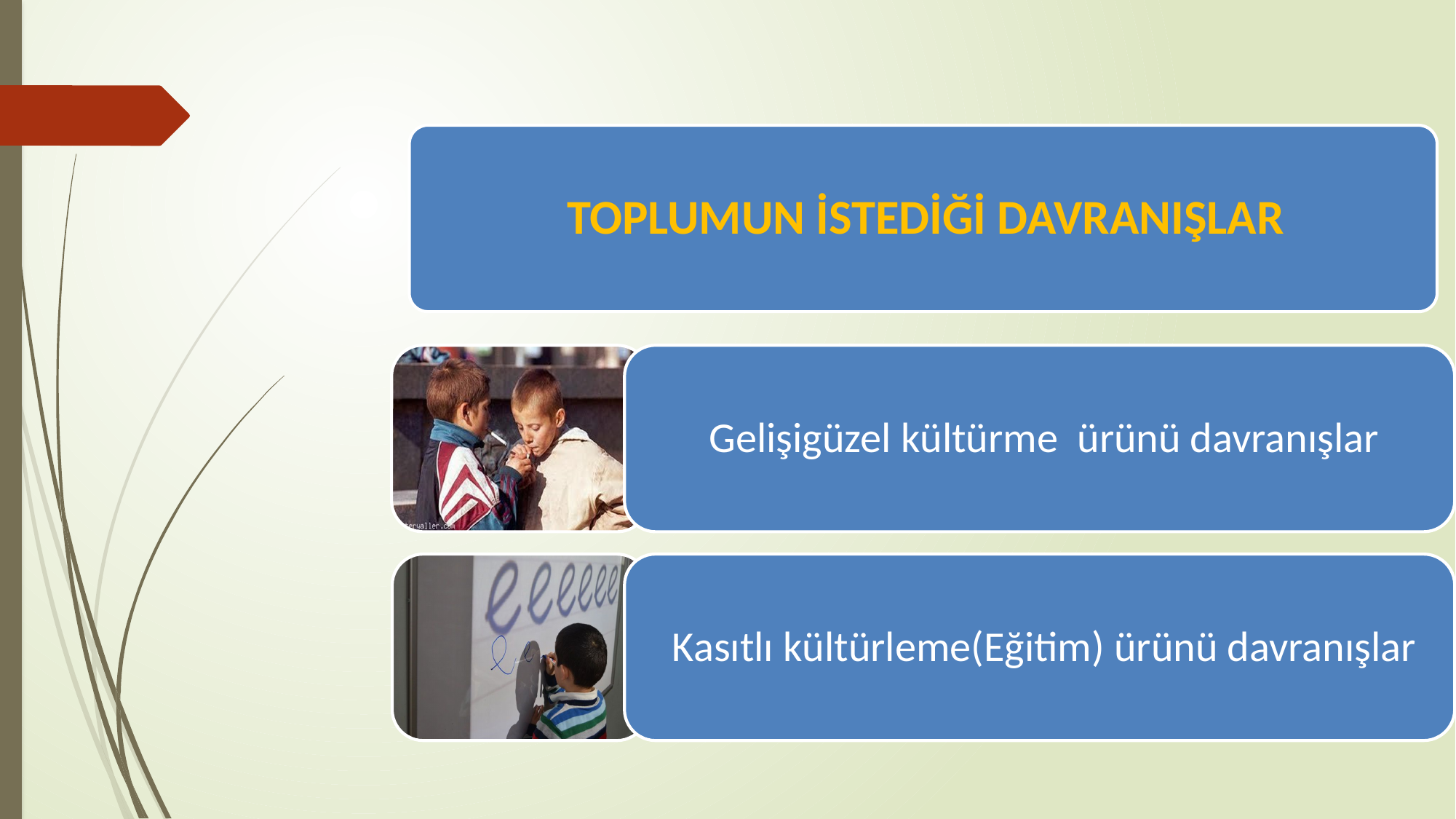

TOPLUMUN İSTEDİĞİ DAVRANIŞLAR
Gelişigüzel kültürme  ürünü davranışlar
Kasıtlı kültürleme(Eğitim) ürünü davranışlar